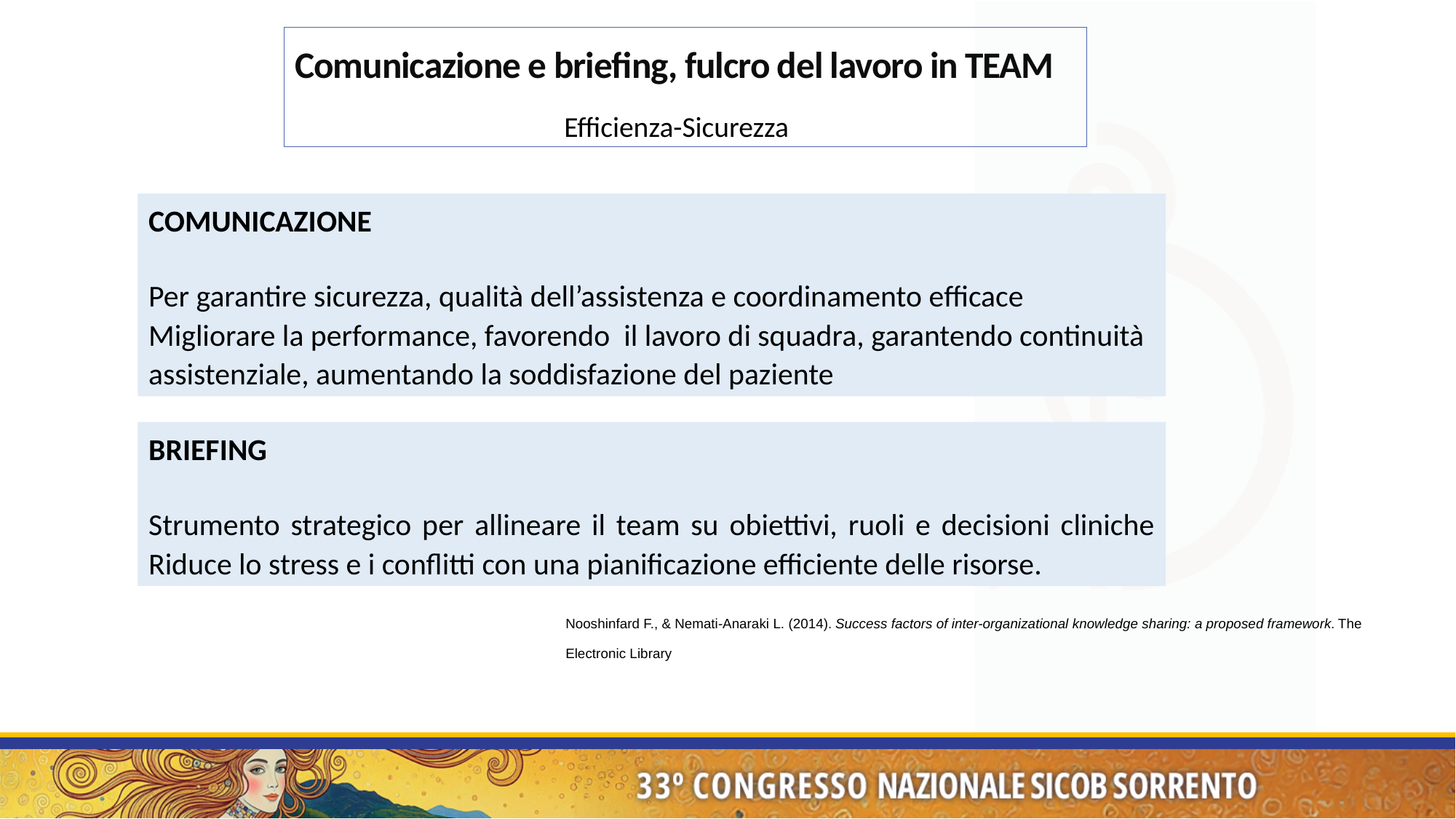

Comunicazione e briefing, fulcro del lavoro in TEAM
Efficienza-Sicurezza

COMUNICAZIONE
Per garantire sicurezza, qualità dell’assistenza e coordinamento efficace    Migliorare la performance, favorendo  il lavoro di squadra, garantendo continuità assistenziale, aumentando la soddisfazione del paziente
BRIEFING
Strumento strategico per allineare il team su obiettivi, ruoli e decisioni cliniche Riduce lo stress e i conflitti con una pianificazione efficiente delle risorse.
Nooshinfard F., & Nemati-Anaraki L. (2014). Success factors of inter-organizational knowledge sharing: a proposed framework. The Electronic Library